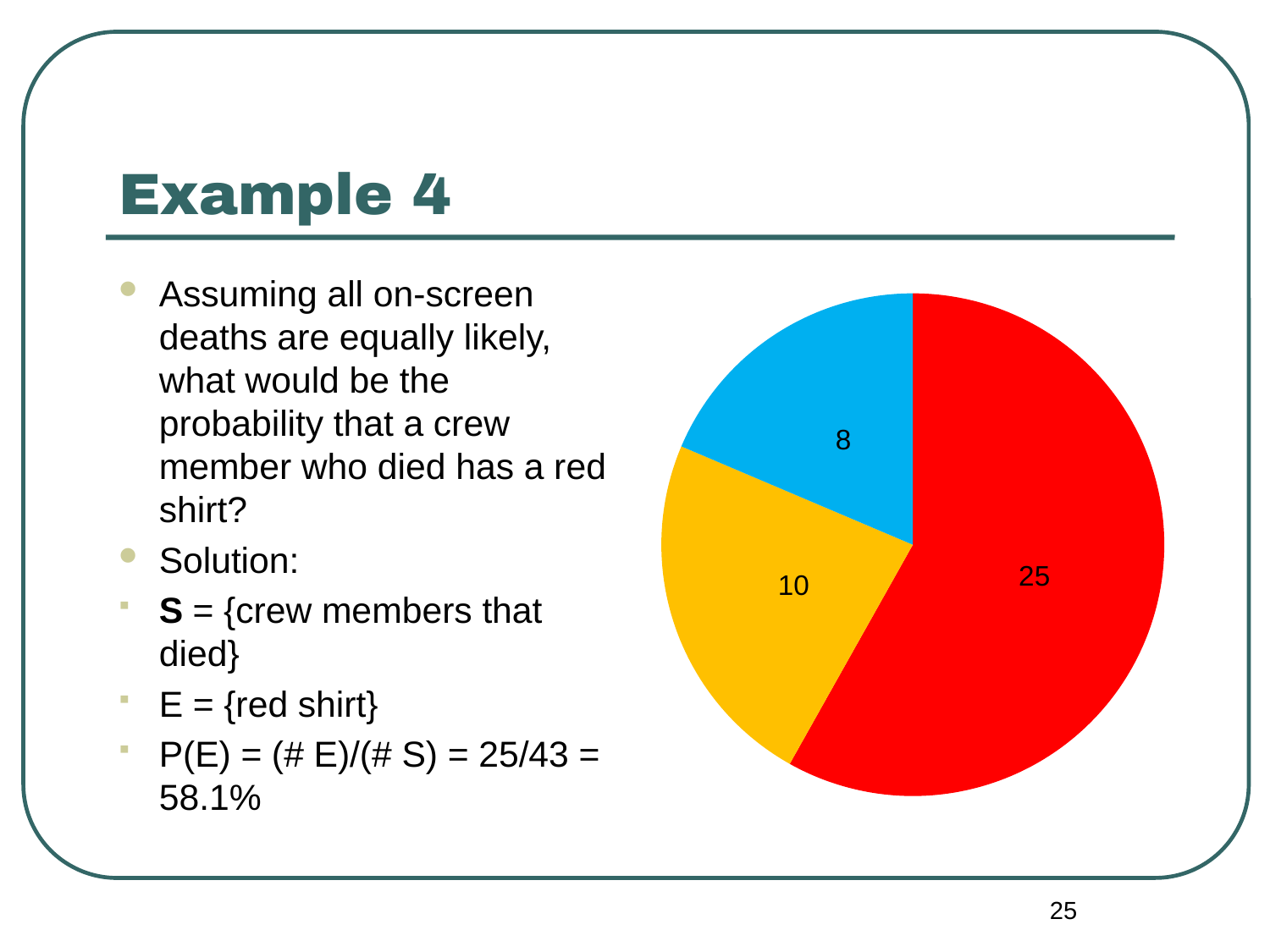

# Example 4
Assuming all on-screen deaths are equally likely, what would be the probability that a crew member who died has a red shirt?
Solution:
S = {crew members that died}
E = {red shirt}
P(E) = (# E)/(# S) = 25/43 = 58.1%

### Chart

| Category |  |
|---|---|
25